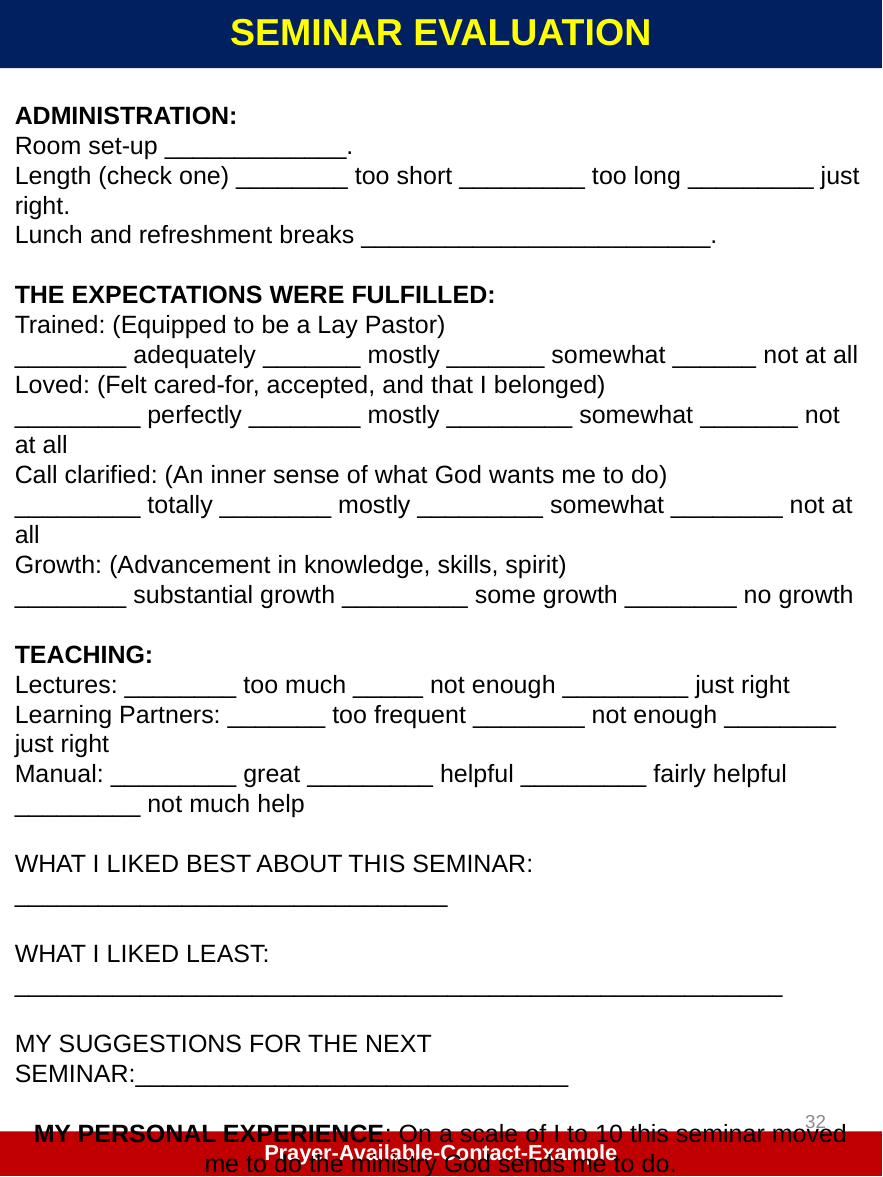

SEMINAR EVALUATION
ADMINISTRATION:
Room set-up _____________.
Length (check one) ________ too short _________ too long _________ just right.
Lunch and refreshment breaks _________________________.

THE EXPECTATIONS WERE FULFILLED:
Trained: (Equipped to be a Lay Pastor)
________ adequately _______ mostly _______ somewhat ______ not at all
Loved: (Felt cared-for, accepted, and that I belonged)
_________ perfectly ________ mostly _________ somewhat _______ not at all
Call clarified: (An inner sense of what God wants me to do)
_________ totally ________ mostly _________ somewhat ________ not at all
Growth: (Advancement in knowledge, skills, spirit)
________ substantial growth _________ some growth ________ no growth

TEACHING:
Lectures: ________ too much _____ not enough _________ just right
Learning Partners: _______ too frequent ________ not enough ________ just right
Manual: _________ great _________ helpful _________ fairly helpful _________ not much help

WHAT I LIKED BEST ABOUT THIS SEMINAR: _______________________________

WHAT I LIKED LEAST: _______________________________________________________

MY SUGGESTIONS FOR THE NEXT SEMINAR:_______________________________

MY PERSONAL EXPERIENCE: On a scale of I to 10 this seminar moved me to do the ministry God sends me to do.
Not moved  1  2  3  4  5  6  7  8  9  10  Totally moved
(circle the appropriate number)
32
Prayer-Available-Contact-Example